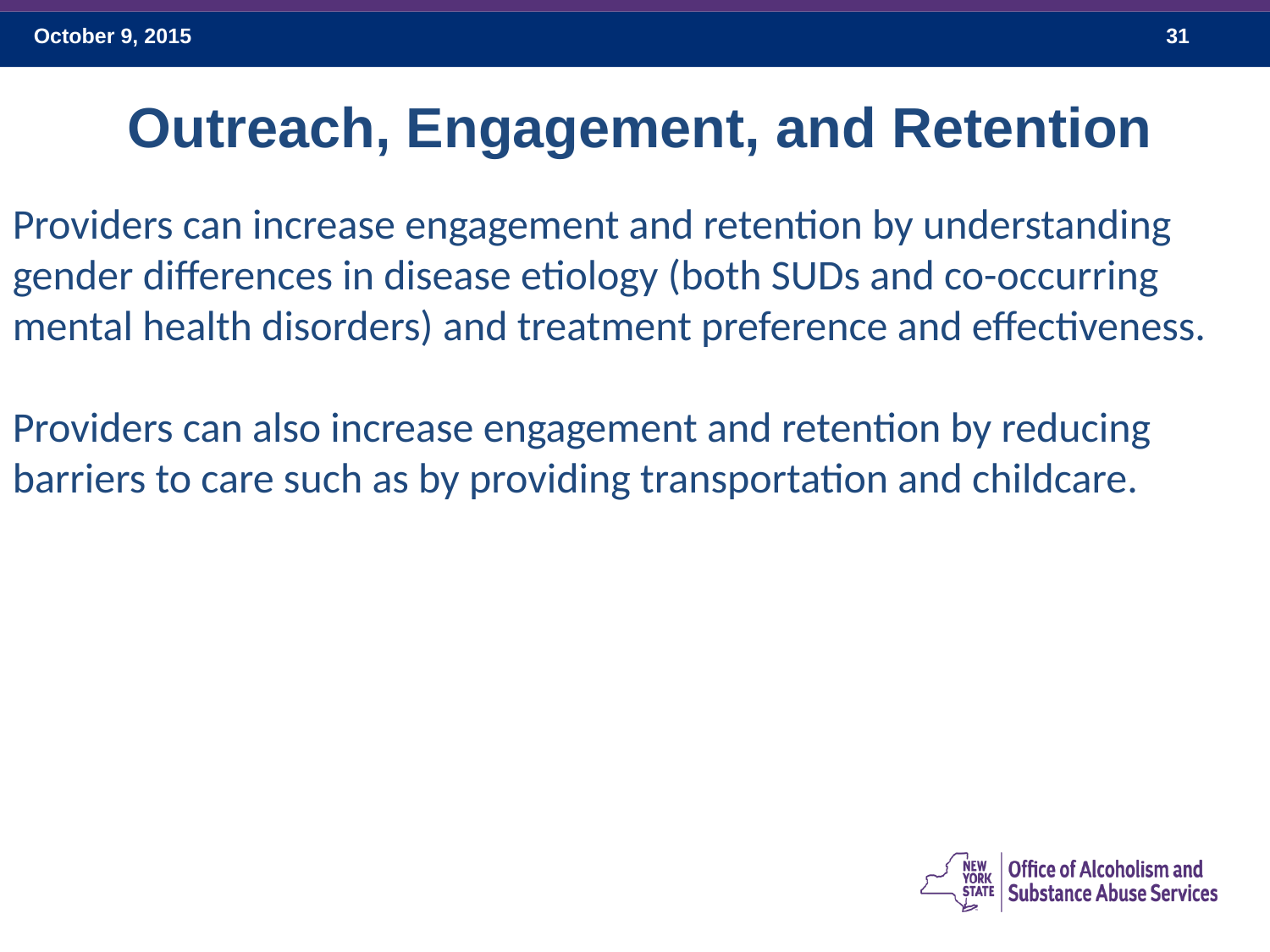

Outreach, Engagement, and Retention
Providers can increase engagement and retention by understanding gender differences in disease etiology (both SUDs and co-occurring mental health disorders) and treatment preference and effectiveness.

Providers can also increase engagement and retention by reducing barriers to care such as by providing transportation and childcare.